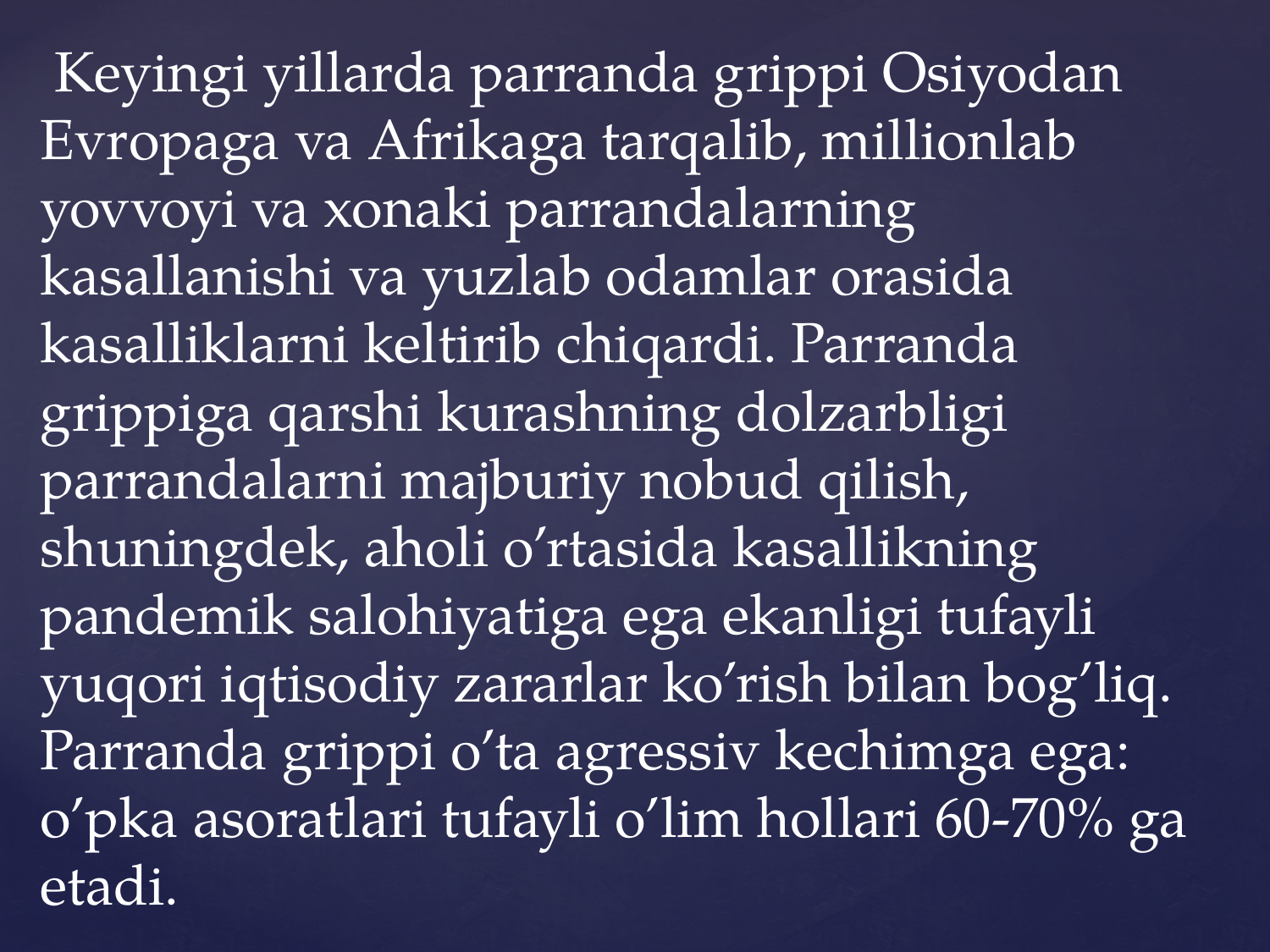

Keyingi yillarda parranda grippi Osiyodan Evropaga va Afrikaga tarqalib, millionlab yovvoyi va xonaki parrandalarning  kasallanishi va yuzlab odamlar orasida kasalliklarni keltirib chiqardi. Parranda grippiga qarshi kurashning dolzarbligi parrandalarni majburiy nobud qilish, shuningdek, aholi o’rtasida kasallikning pandemik salohiyatiga ega ekanligi tufayli yuqori iqtisodiy zararlar ko’rish bilan bog’liq. Parranda grippi o’ta agressiv kechimga ega: o’pka asoratlari tufayli o’lim hollari 60-70% ga etadi.